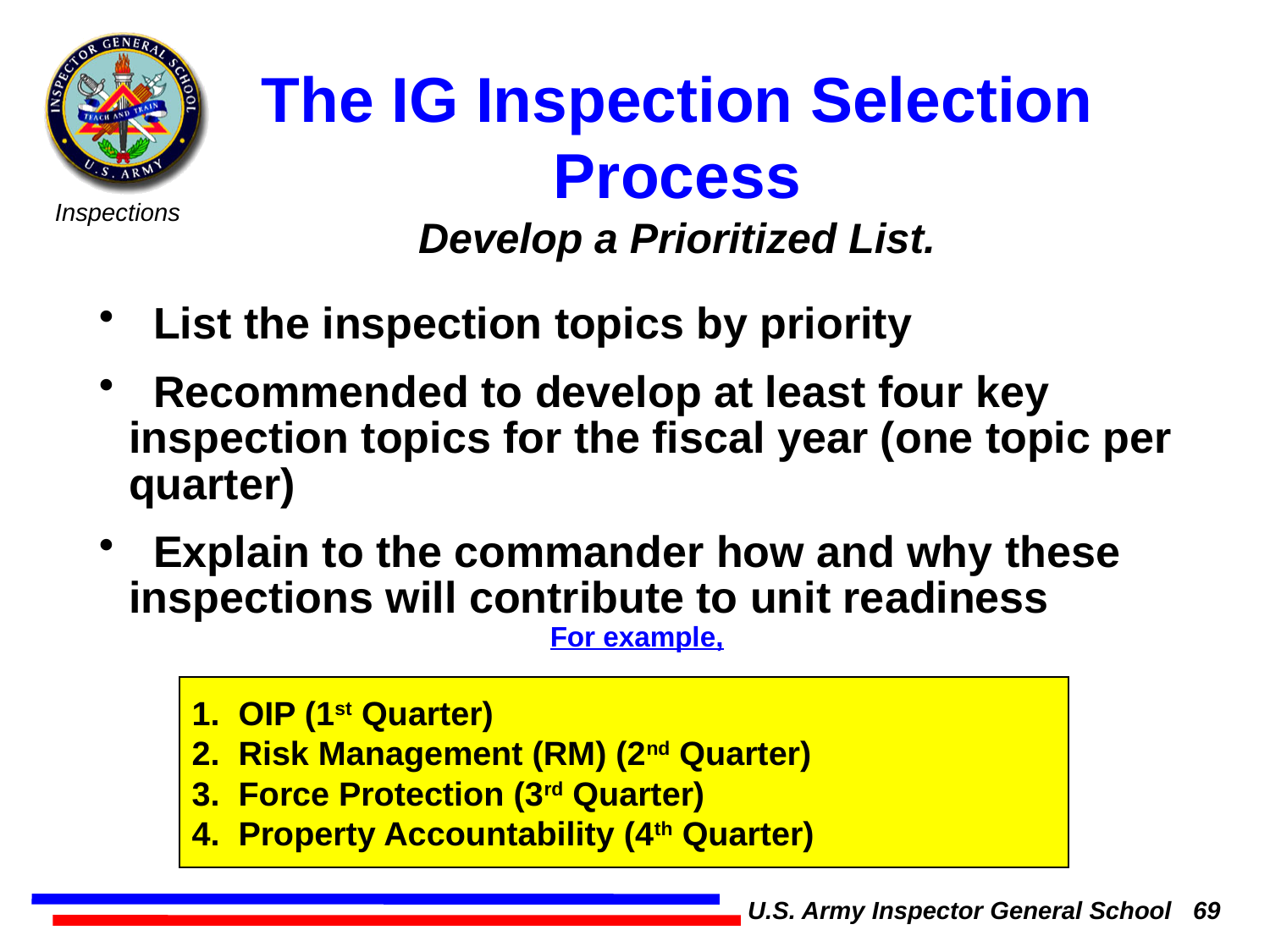

The IG Inspection Selection Process
Develop a Prioritized List.
  List the inspection topics by priority
  Recommended to develop at least four key inspection topics for the fiscal year (one topic per quarter)
  Explain to the commander how and why these inspections will contribute to unit readiness
For example,
1.  OIP (1st Quarter)
2.  Risk Management (RM) (2nd Quarter)
3.  Force Protection (3rd Quarter)
4.  Property Accountability (4th Quarter)
U.S. Army Inspector General School   69